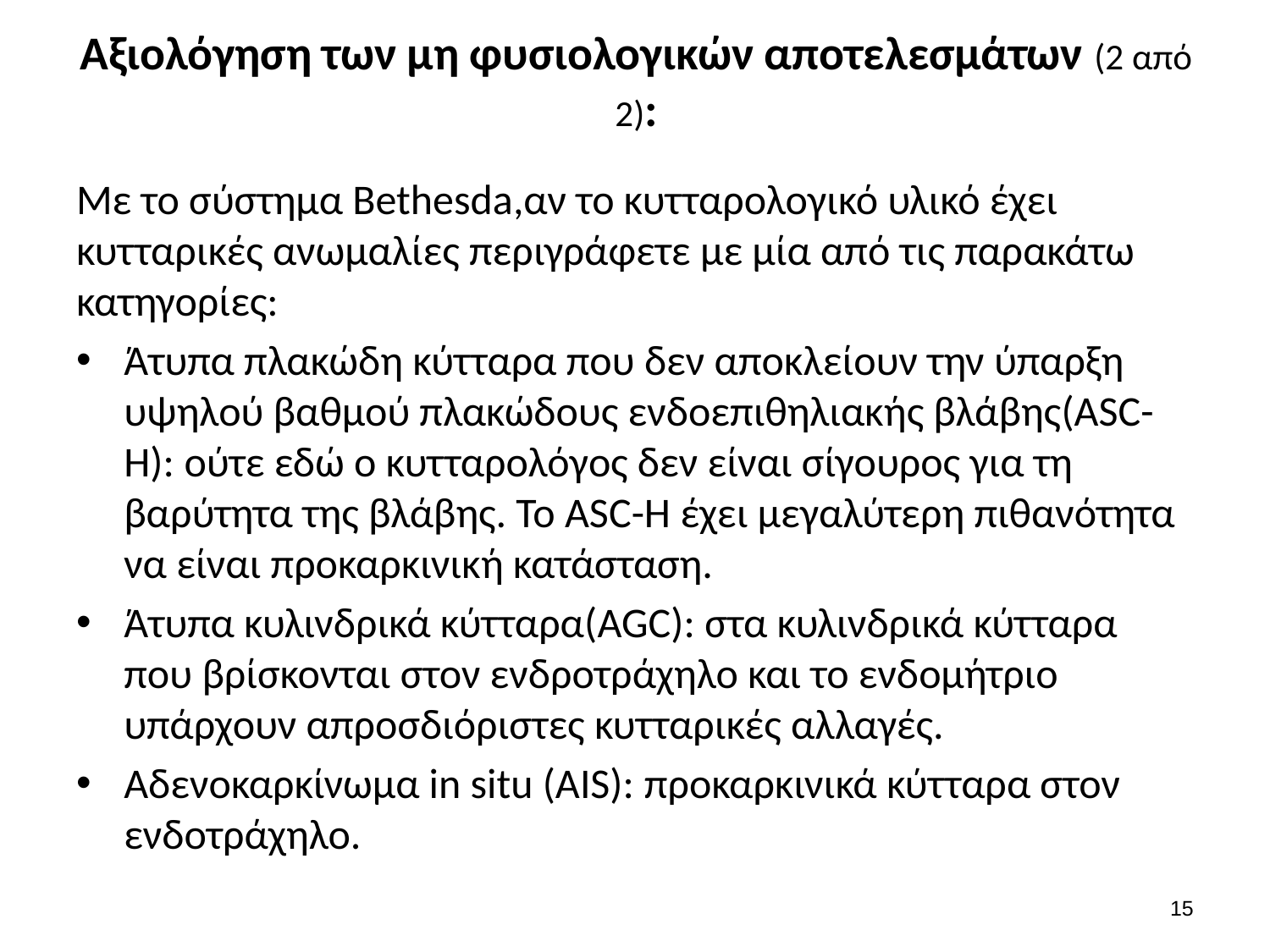

# Αξιολόγηση των μη φυσιολογικών αποτελεσμάτων (2 από 2):
Με το σύστημα Bethesda,αν το κυτταρολογικό υλικό έχει κυτταρικές ανωμαλίες περιγράφετε με μία από τις παρακάτω κατηγορίες:
Άτυπα πλακώδη κύτταρα που δεν αποκλείουν την ύπαρξη υψηλού βαθμού πλακώδους ενδοεπιθηλιακής βλάβης(ASC-H): ούτε εδώ ο κυτταρολόγος δεν είναι σίγουρος για τη βαρύτητα της βλάβης. Το ASC-H έχει μεγαλύτερη πιθανότητα να είναι προκαρκινική κατάσταση.
Άτυπα κυλινδρικά κύτταρα(AGC): στα κυλινδρικά κύτταρα που βρίσκονται στον ενδροτράχηλο και το ενδομήτριο υπάρχουν απροσδιόριστες κυτταρικές αλλαγές.
Αδενοκαρκίνωμα in situ (AIS): προκαρκινικά κύτταρα στον ενδοτράχηλο.
15